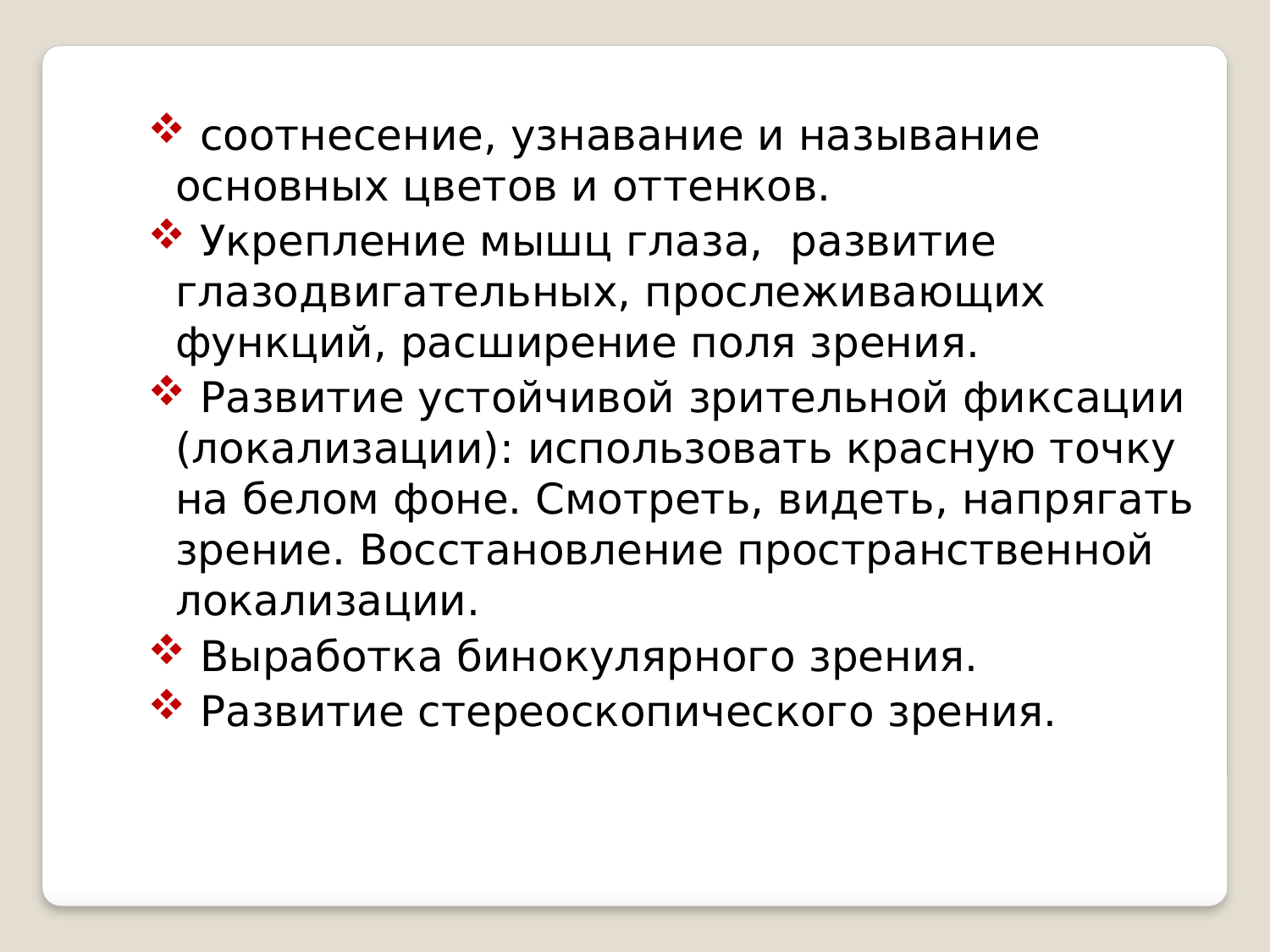

соотнесение, узнавание и называние  основных цветов и оттенков.
 Укрепление мышц глаза,  развитие глазодвигательных, прослеживающих функций, расширение поля зрения.
 Развитие устойчивой зрительной фиксации (локализации): использовать красную точку на белом фоне. Смотреть, видеть, напрягать зрение. Восстановление пространственной локализации.
 Выработка бинокулярного зрения.
 Развитие стереоскопического зрения.